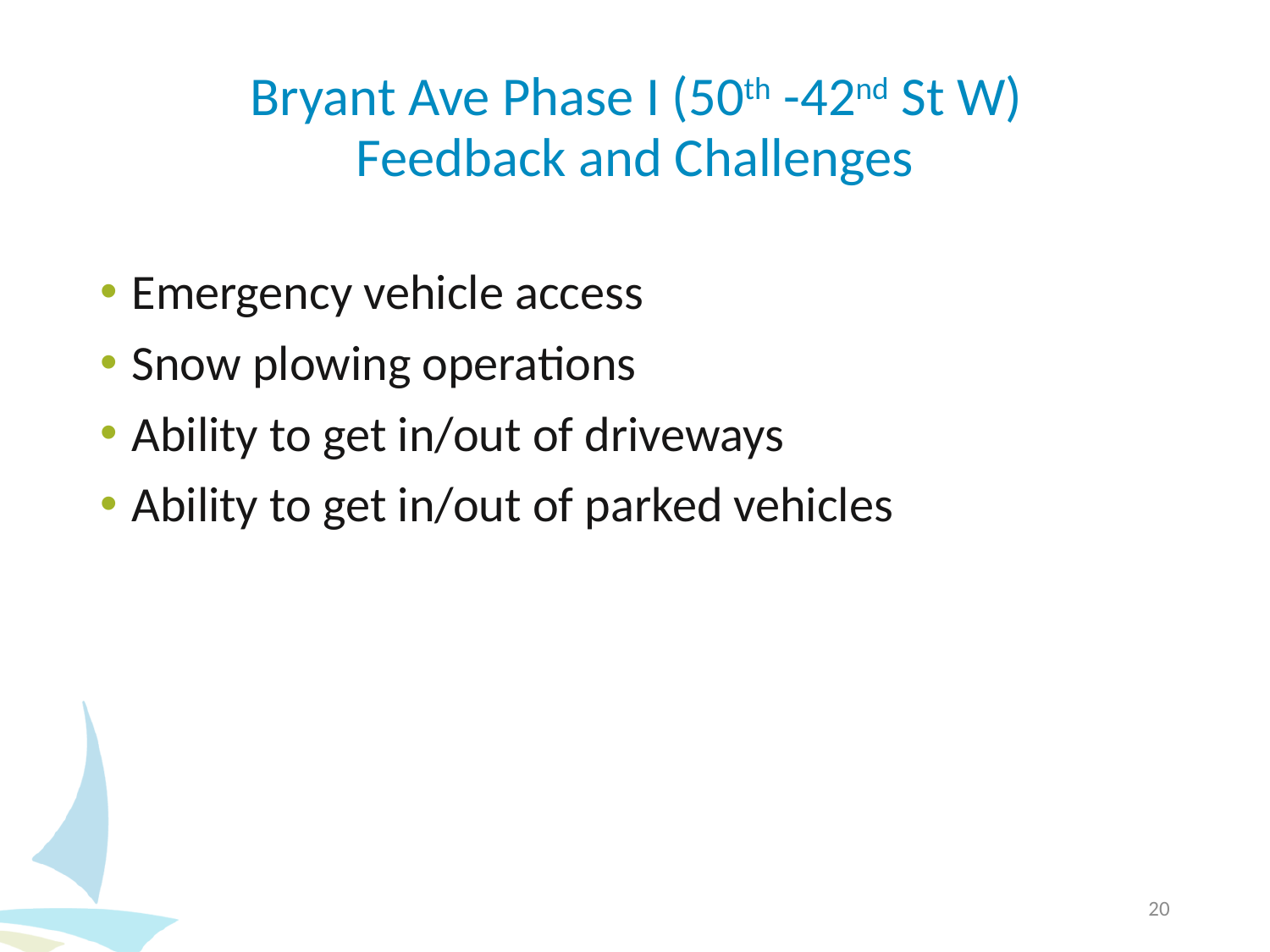

# Bryant Ave Phase I (50th -42nd St W) Feedback and Challenges

Emergency vehicle access
Snow plowing operations
Ability to get in/out of driveways
Ability to get in/out of parked vehicles

20